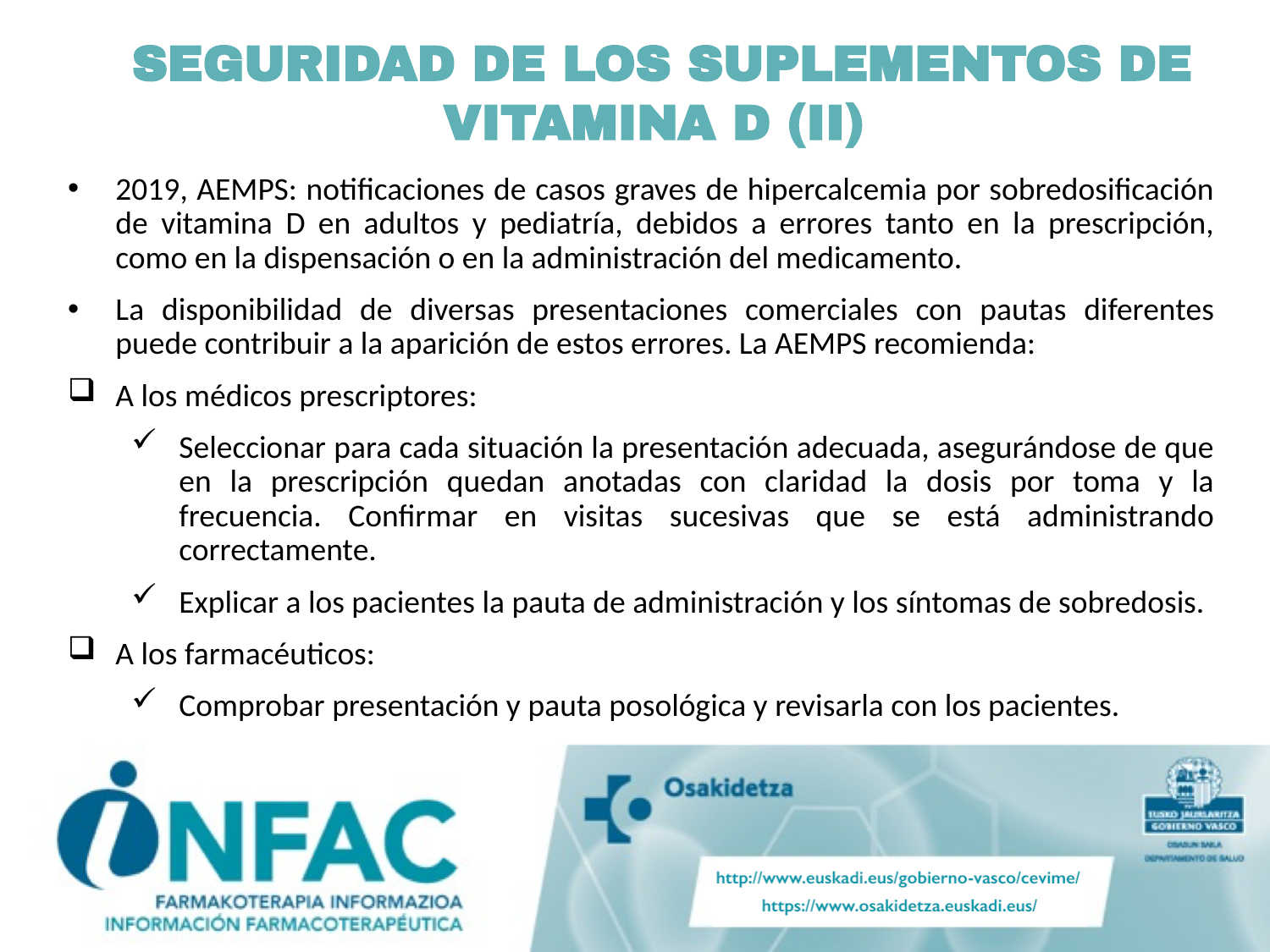

SEGURIDAD DE LOS SUPLEMENTOS DE VITAMINA D (II)
2019, AEMPS: notificaciones de casos graves de hipercalcemia por sobredosificación de vitamina D en adultos y pediatría, debidos a errores tanto en la prescripción, como en la dispensación o en la administración del medicamento.
La disponibilidad de diversas presentaciones comerciales con pautas diferentes puede contribuir a la aparición de estos errores. La AEMPS recomienda:
A los médicos prescriptores:
Seleccionar para cada situación la presentación adecuada, asegurándose de que en la prescripción quedan anotadas con claridad la dosis por toma y la frecuencia. Confirmar en visitas sucesivas que se está administrando correctamente.
Explicar a los pacientes la pauta de administración y los síntomas de sobredosis.
A los farmacéuticos:
Comprobar presentación y pauta posológica y revisarla con los pacientes.